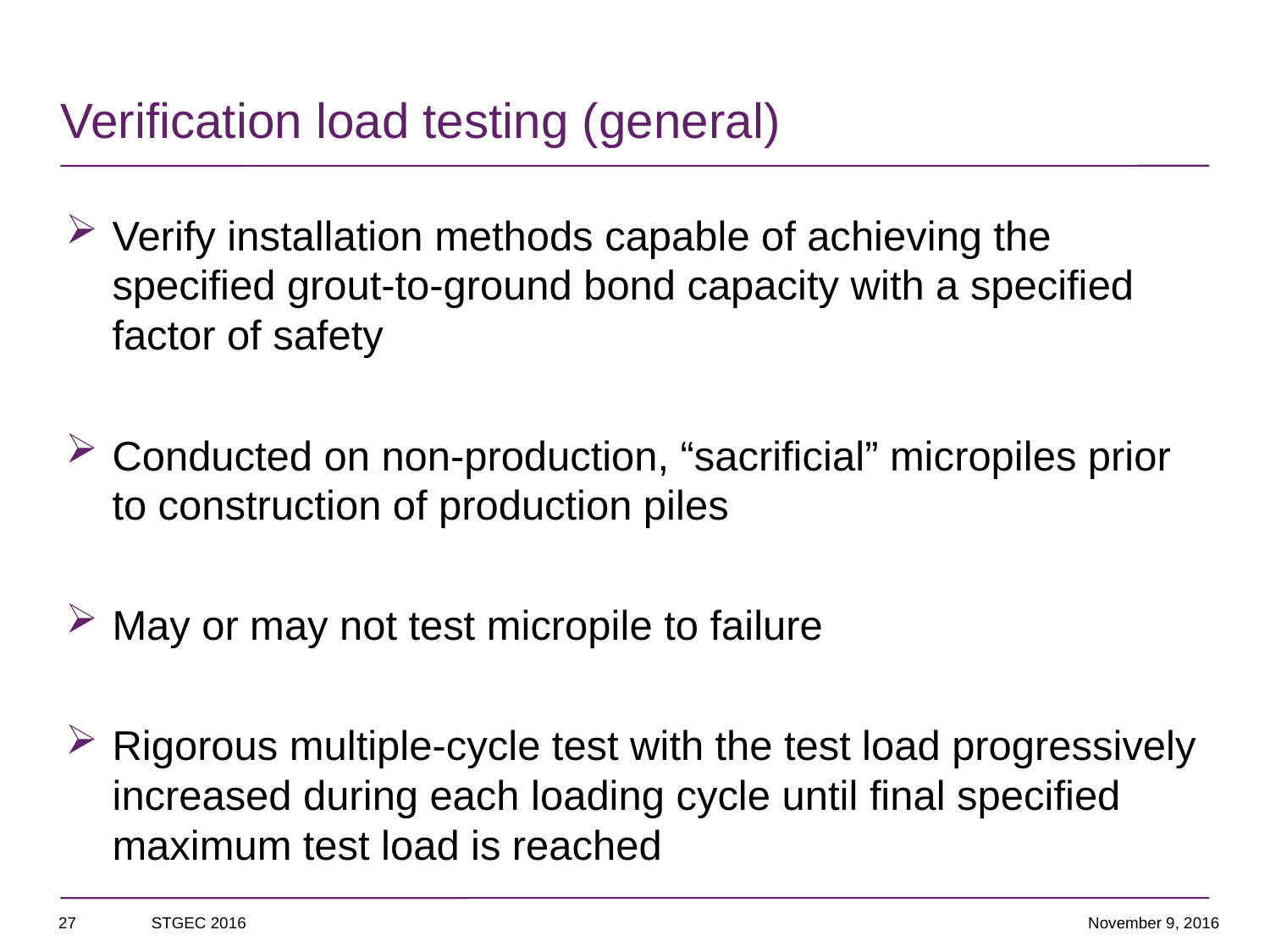

# Verification load testing (general)
Verify installation methods capable of achieving the specified grout-to-ground bond capacity with a specified factor of safety

Conducted on non-production, “sacrificial” micropiles prior to construction of production piles

May or may not test micropile to failure

Rigorous multiple-cycle test with the test load progressively increased during each loading cycle until final specified maximum test load is reached

27
STGEC 2016
November 9, 2016